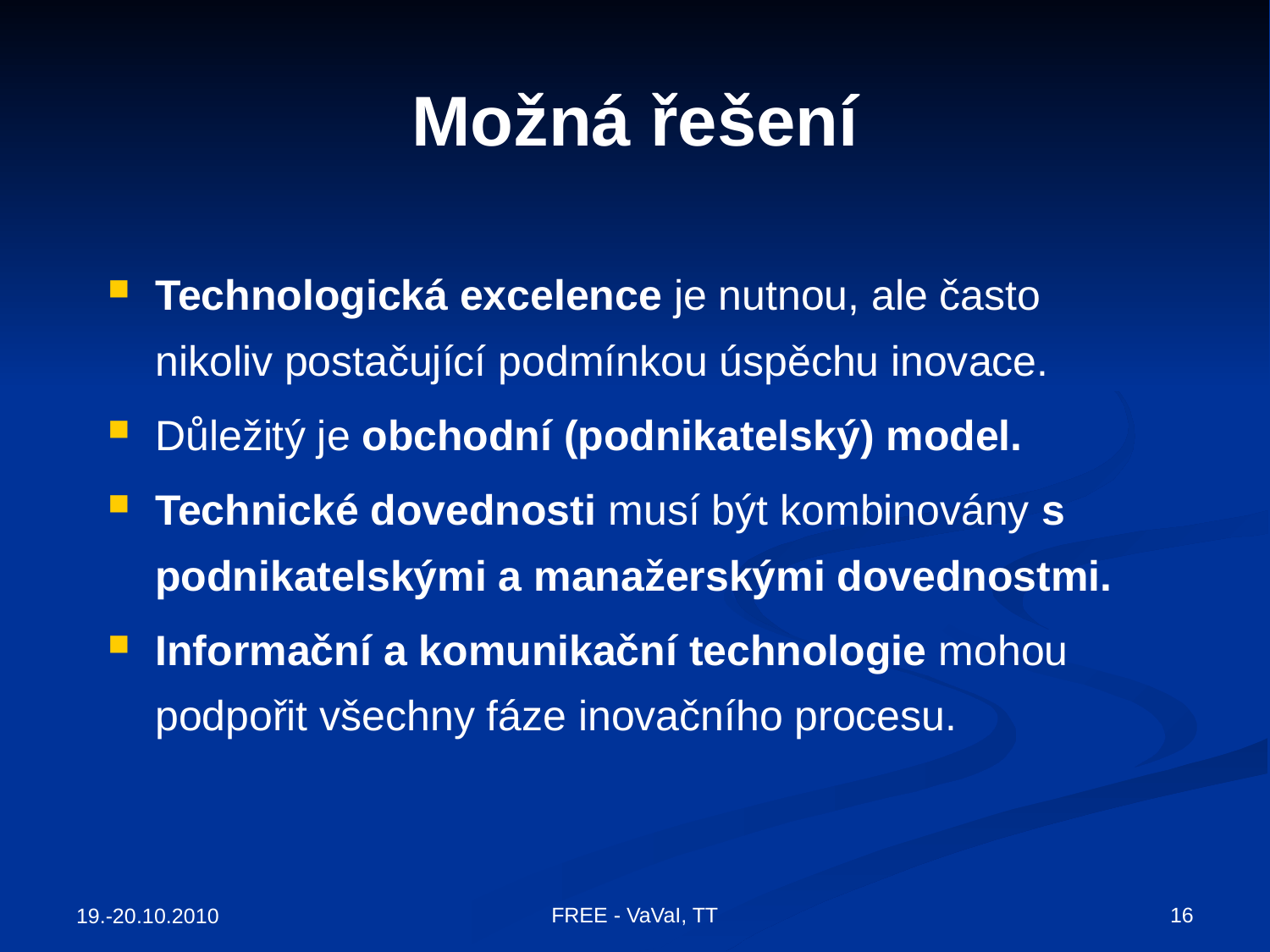

# Možná řešení
Technologická excelence je nutnou, ale často nikoliv postačující podmínkou úspěchu inovace.
Důležitý je obchodní (podnikatelský) model.
Technické dovednosti musí být kombinovány s podnikatelskými a manažerskými dovednostmi.
Informační a komunikační technologie mohou podpořit všechny fáze inovačního procesu.

FREE - VaVaI, TT
16
19.-20.10.2010